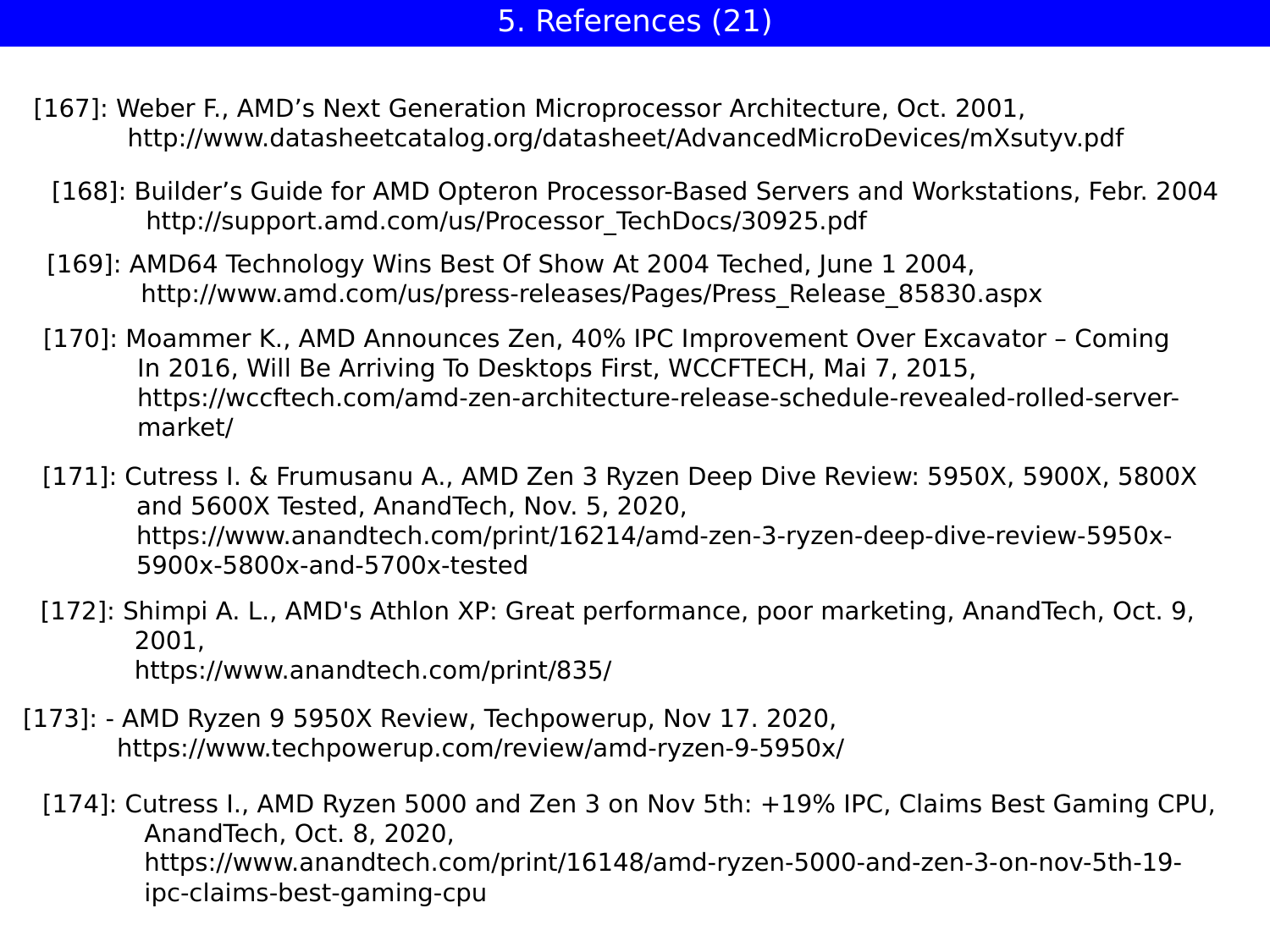

# 5. References (21)
[167]: Weber F., AMD’s Next Generation Microprocessor Architecture, Oct. 2001,
            http://www.datasheetcatalog.org/datasheet/AdvancedMicroDevices/mXsutyv.pdf
[168]: Builder’s Guide for AMD Opteron Processor-Based Servers and Workstations, Febr. 2004
            http://support.amd.com/us/Processor_TechDocs/30925.pdf
[169]: AMD64 Technology Wins Best Of Show At 2004 Teched, June 1 2004,
            http://www.amd.com/us/press-releases/Pages/Press_Release_85830.aspx
[170]: Moammer K., AMD Announces Zen, 40% IPC Improvement Over Excavator – Coming
            In 2016, Will Be Arriving To Desktops First, WCCFTECH, Mai 7, 2015,
            https://wccftech.com/amd-zen-architecture-release-schedule-revealed-rolled-server-
            market/
[171]: Cutress I. & Frumusanu A., AMD Zen 3 Ryzen Deep Dive Review: 5950X, 5900X, 5800X
            and 5600X Tested, AnandTech, Nov. 5, 2020,
            https://www.anandtech.com/print/16214/amd-zen-3-ryzen-deep-dive-review-5950x-
            5900x-5800x-and-5700x-tested
[172]: Shimpi A. L., AMD's Athlon XP: Great performance, poor marketing, AnandTech, Oct. 9,
            2001,
            https://www.anandtech.com/print/835/
[173]: - AMD Ryzen 9 5950X Review, Techpowerup, Nov 17. 2020,
            https://www.techpowerup.com/review/amd-ryzen-9-5950x/
[174]: Cutress I., AMD Ryzen 5000 and Zen 3 on Nov 5th: +19% IPC, Claims Best Gaming CPU,
             AnandTech, Oct. 8, 2020,
             https://www.anandtech.com/print/16148/amd-ryzen-5000-and-zen-3-on-nov-5th-19-
             ipc-claims-best-gaming-cpu